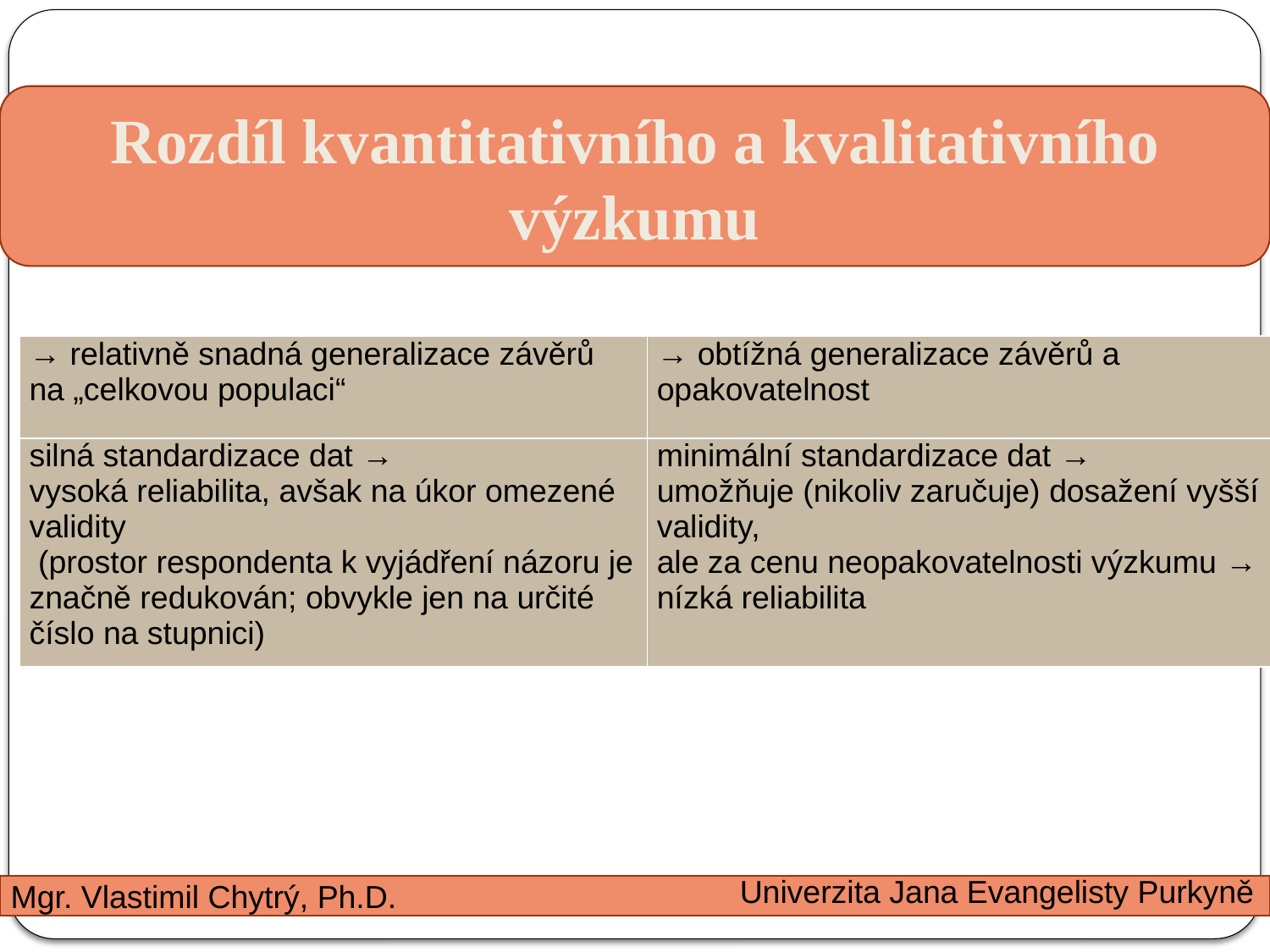

Rozdíl kvantitativního a kvalitativního výzkumu
| → relativně snadná generalizace závěrů na „celkovou populaci“ | → obtížná generalizace závěrů a opakovatelnost |
| --- | --- |
| silná standardizace dat → vysoká reliabilita, avšak na úkor omezené validity (prostor respondenta k vyjádření názoru je značně redukován; obvykle jen na určité číslo na stupnici) | minimální standardizace dat → umožňuje (nikoliv zaručuje) dosažení vyšší validity, ale za cenu neopakovatelnosti výzkumu → nízká reliabilita |
Univerzita Jana Evangelisty Purkyně
Mgr. Vlastimil Chytrý, Ph.D.